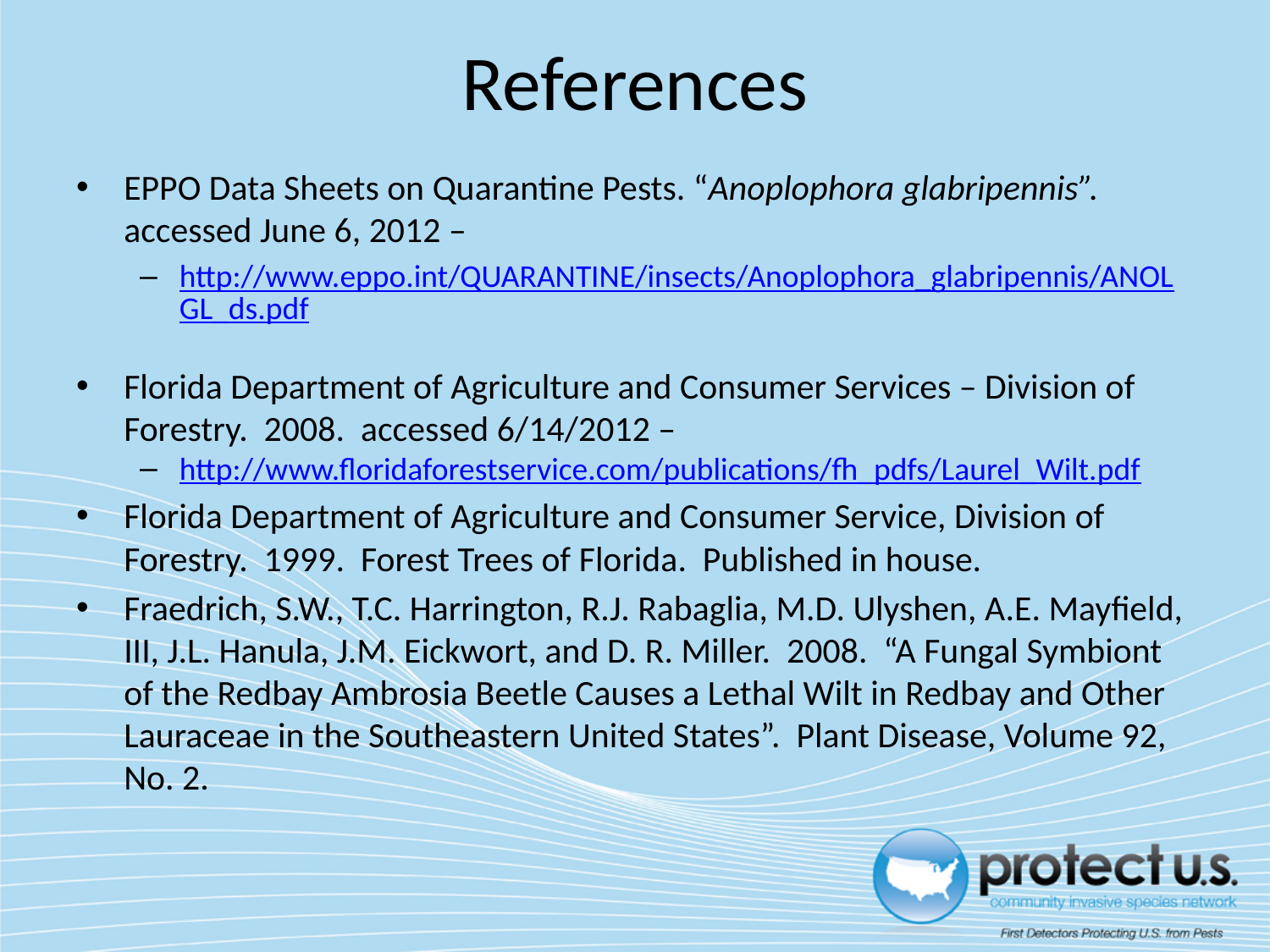

# References
EPPO Data Sheets on Quarantine Pests. “Anoplophora glabripennis”. accessed June 6, 2012 –
http://www.eppo.int/QUARANTINE/insects/Anoplophora_glabripennis/ANOLGL_ds.pdf
Florida Department of Agriculture and Consumer Services – Division of Forestry.  2008.  accessed 6/14/2012 –
http://www.floridaforestservice.com/publications/fh_pdfs/Laurel_Wilt.pdf
Florida Department of Agriculture and Consumer Service, Division of Forestry.  1999.  Forest Trees of Florida.  Published in house.
Fraedrich, S.W., T.C. Harrington, R.J. Rabaglia, M.D. Ulyshen, A.E. Mayfield, III, J.L. Hanula, J.M. Eickwort, and D. R. Miller.  2008.  “A Fungal Symbiont of the Redbay Ambrosia Beetle Causes a Lethal Wilt in Redbay and Other Lauraceae in the Southeastern United States”.  Plant Disease, Volume 92, No. 2.